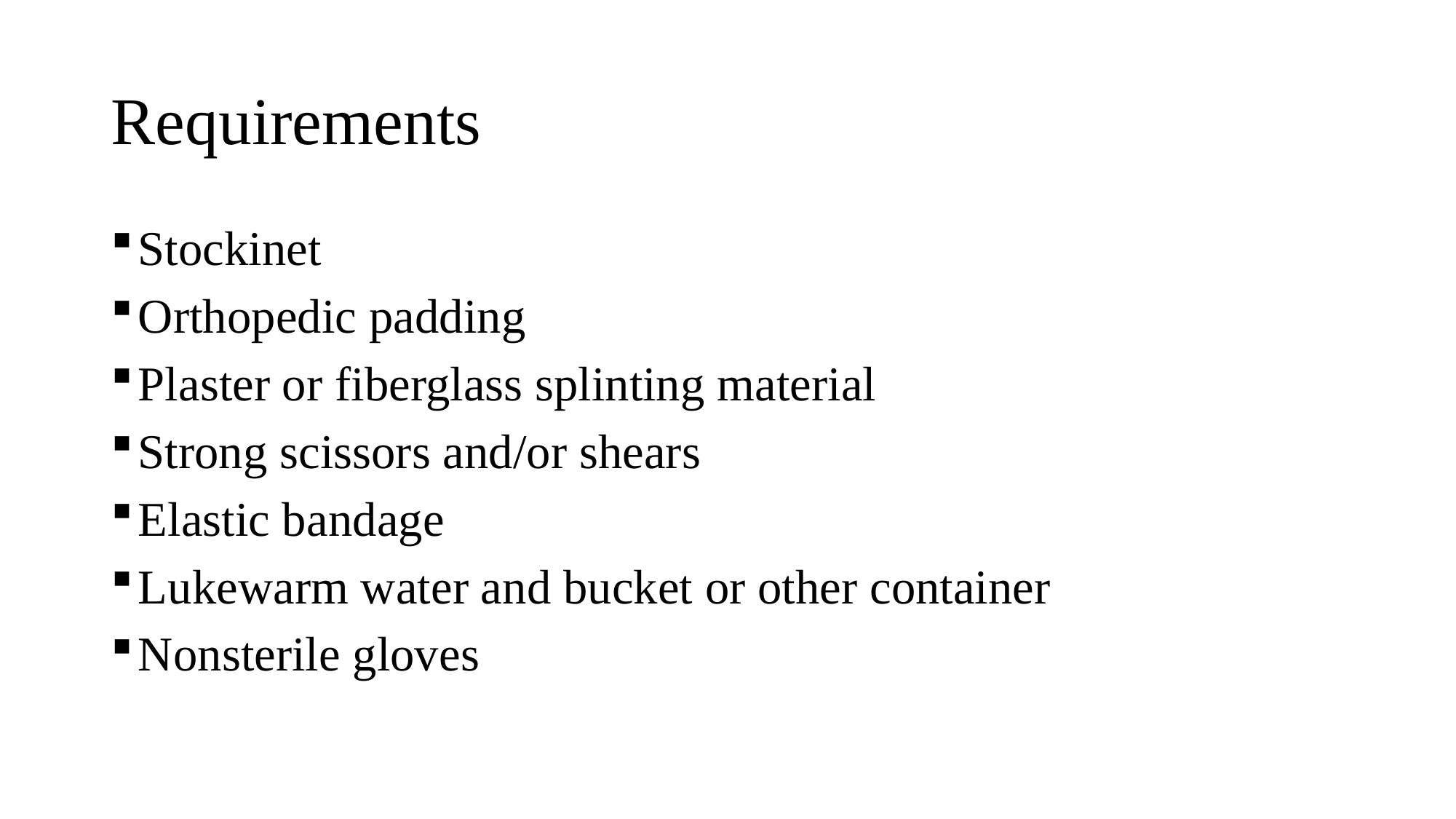

# Requirements
Stockinet
Orthopedic padding
Plaster or fiberglass splinting material
Strong scissors and/or shears
Elastic bandage
Lukewarm water and bucket or other container
Nonsterile gloves